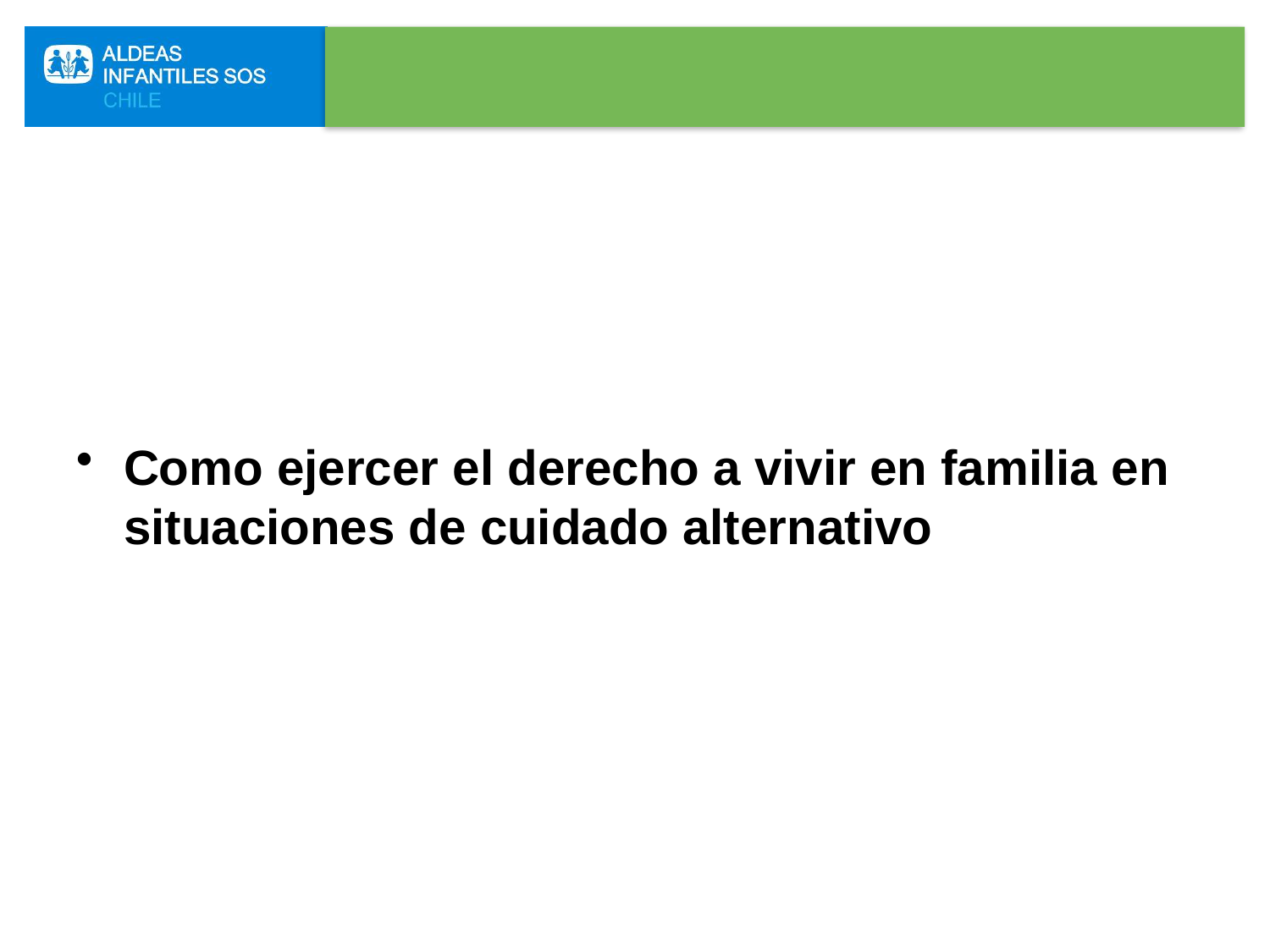

Como ejercer el derecho a vivir en familia en situaciones de cuidado alternativo